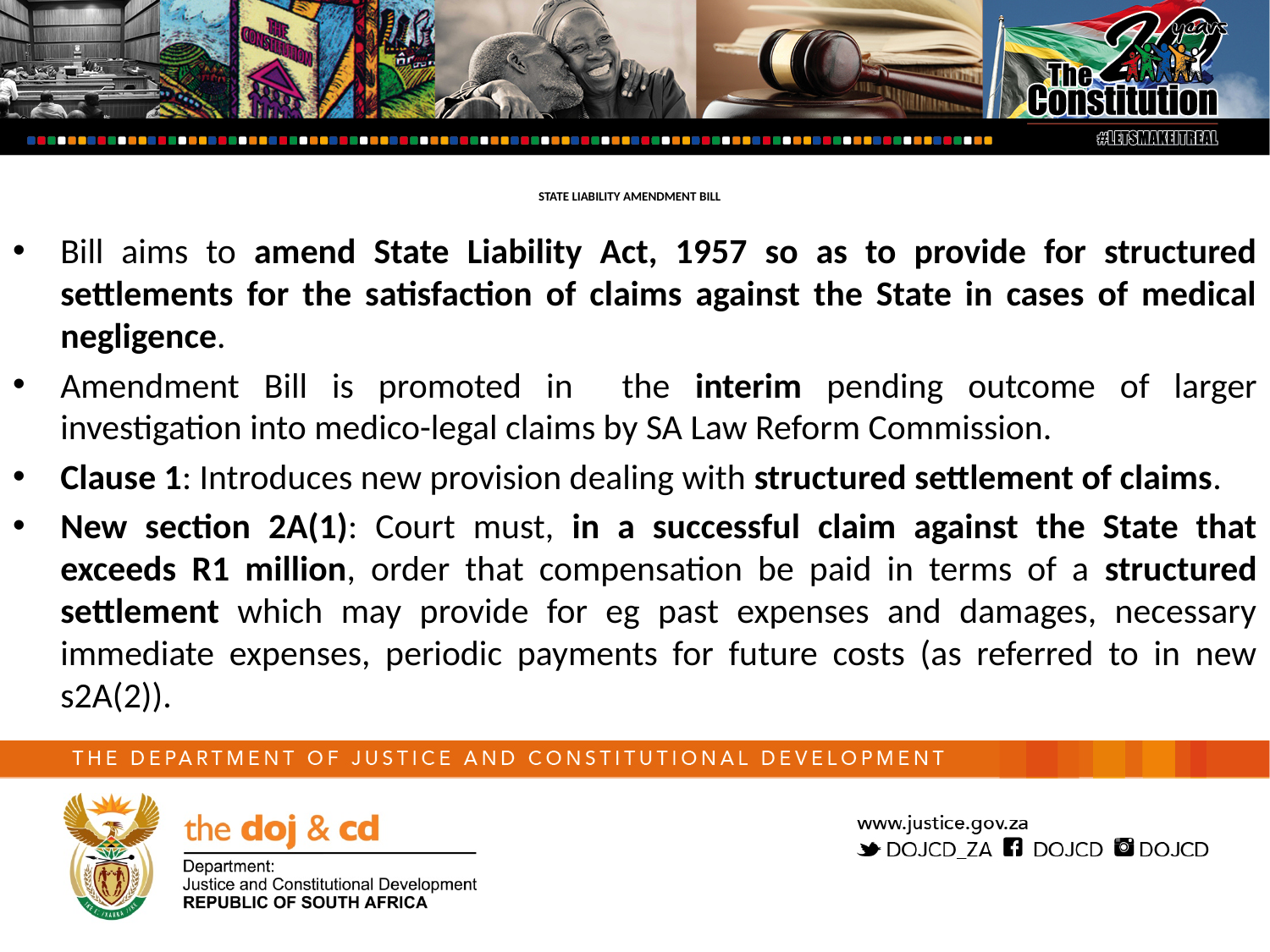

STATE LIABILITY AMENDMENT BILL
Bill aims to amend State Liability Act, 1957 so as to provide for structured settlements for the satisfaction of claims against the State in cases of medical negligence.
Amendment Bill is promoted in  the interim pending outcome of larger investigation into medico-legal claims by SA Law Reform Commission.
Clause 1: Introduces new provision dealing with structured settlement of claims.
New section 2A(1): Court must, in a successful claim against the State that exceeds R1 million, order that compensation be paid in terms of a structured settlement which may provide for eg past expenses and damages, necessary immediate expenses, periodic payments for future costs (as referred to in new s2A(2)).